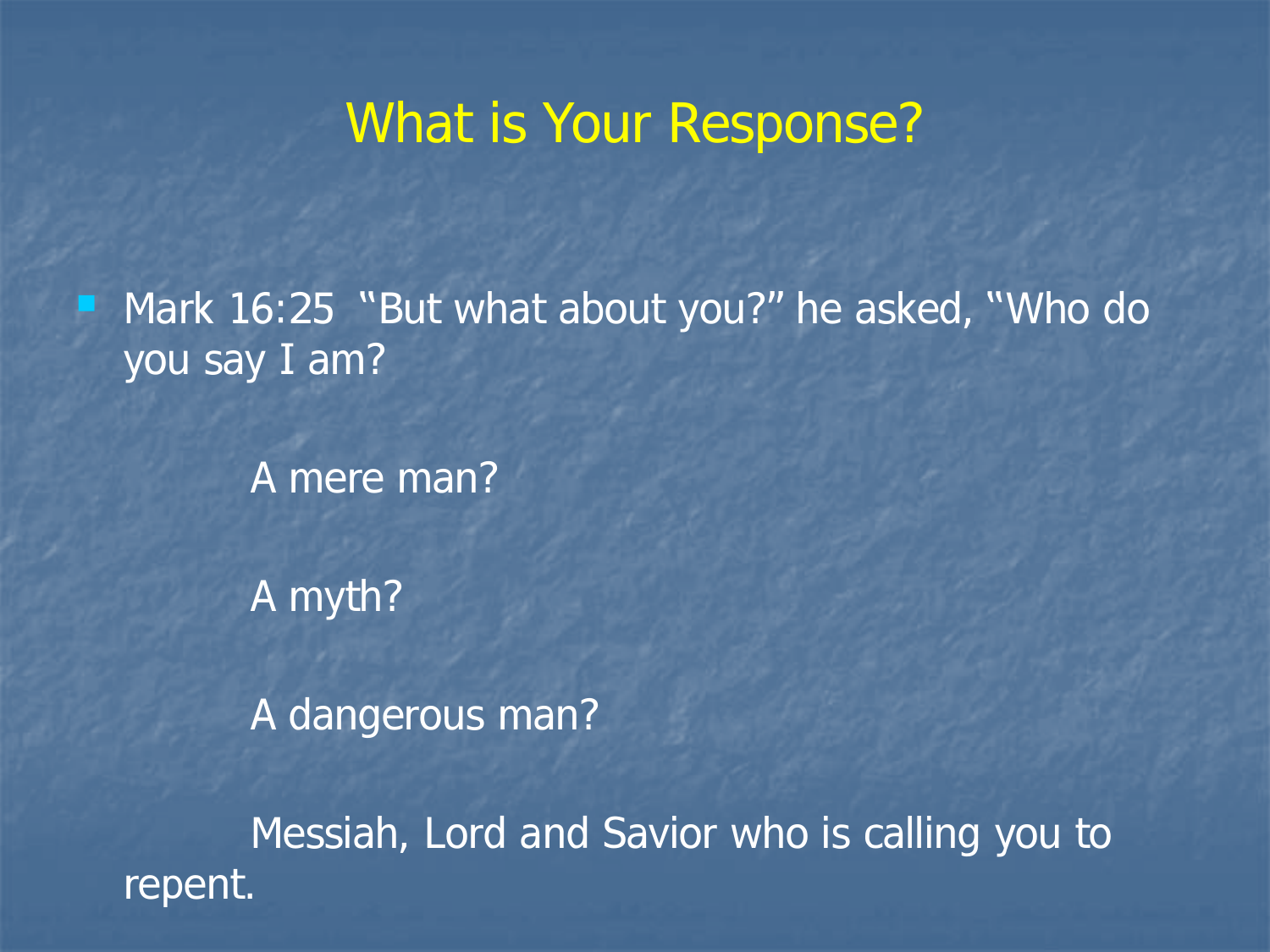

# What is Your Response?
Mark 16:25  “But what about you?” he asked, “Who do you say I am?

		A mere man?

		A myth?

		A dangerous man?

		Messiah, Lord and Savior who is calling you to 	repent.